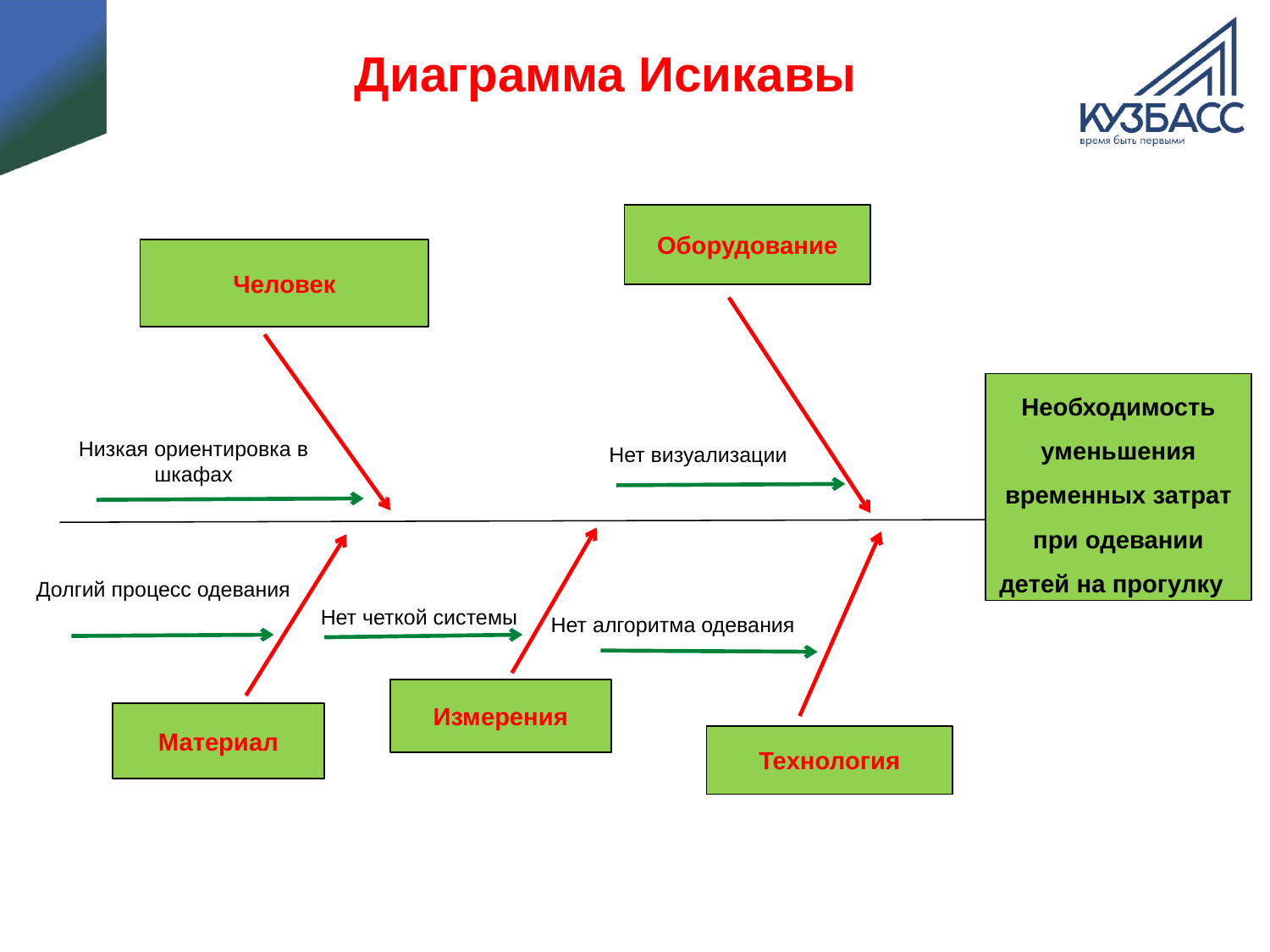

# Диаграмма Исикавы
Оборудование
Человек
Необходимость уменьшения временных затрат при одевании детей на прогулку
Низкая ориентировка в шкафах
Нет визуализации
Долгий процесс одевания
Нет четкой системы
Нет алгоритма одевания
Измерения
Материал
Технология